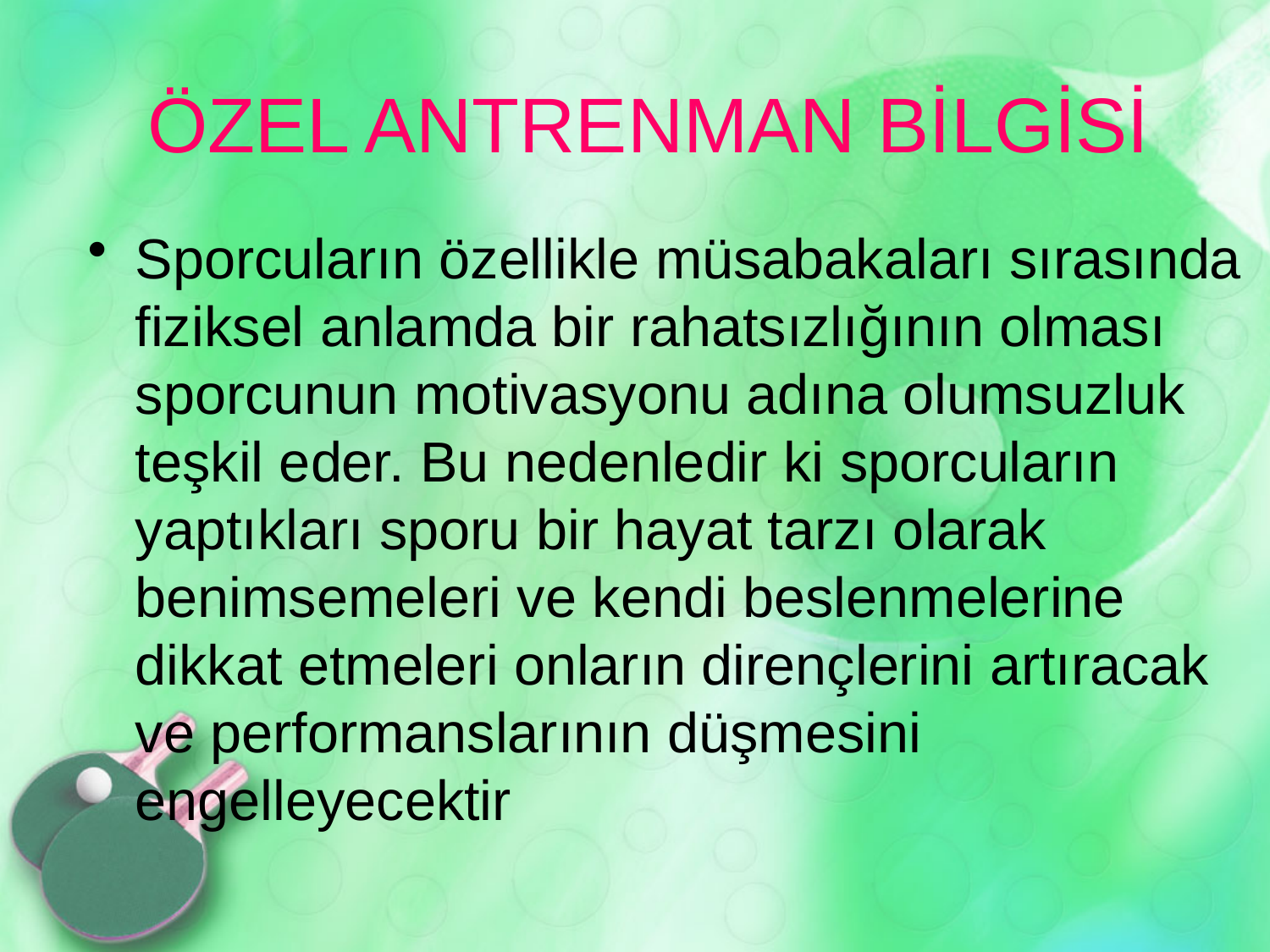

# ÖZEL ANTRENMAN BİLGİSİ
Sporcuların özellikle müsabakaları sırasında fiziksel anlamda bir rahatsızlığının olması sporcunun motivasyonu adına olumsuzluk teşkil eder. Bu nedenledir ki sporcuların yaptıkları sporu bir hayat tarzı olarak benimsemeleri ve kendi beslenmelerine dikkat etmeleri onların dirençlerini artıracak ve performanslarının düşmesini engelleyecektir